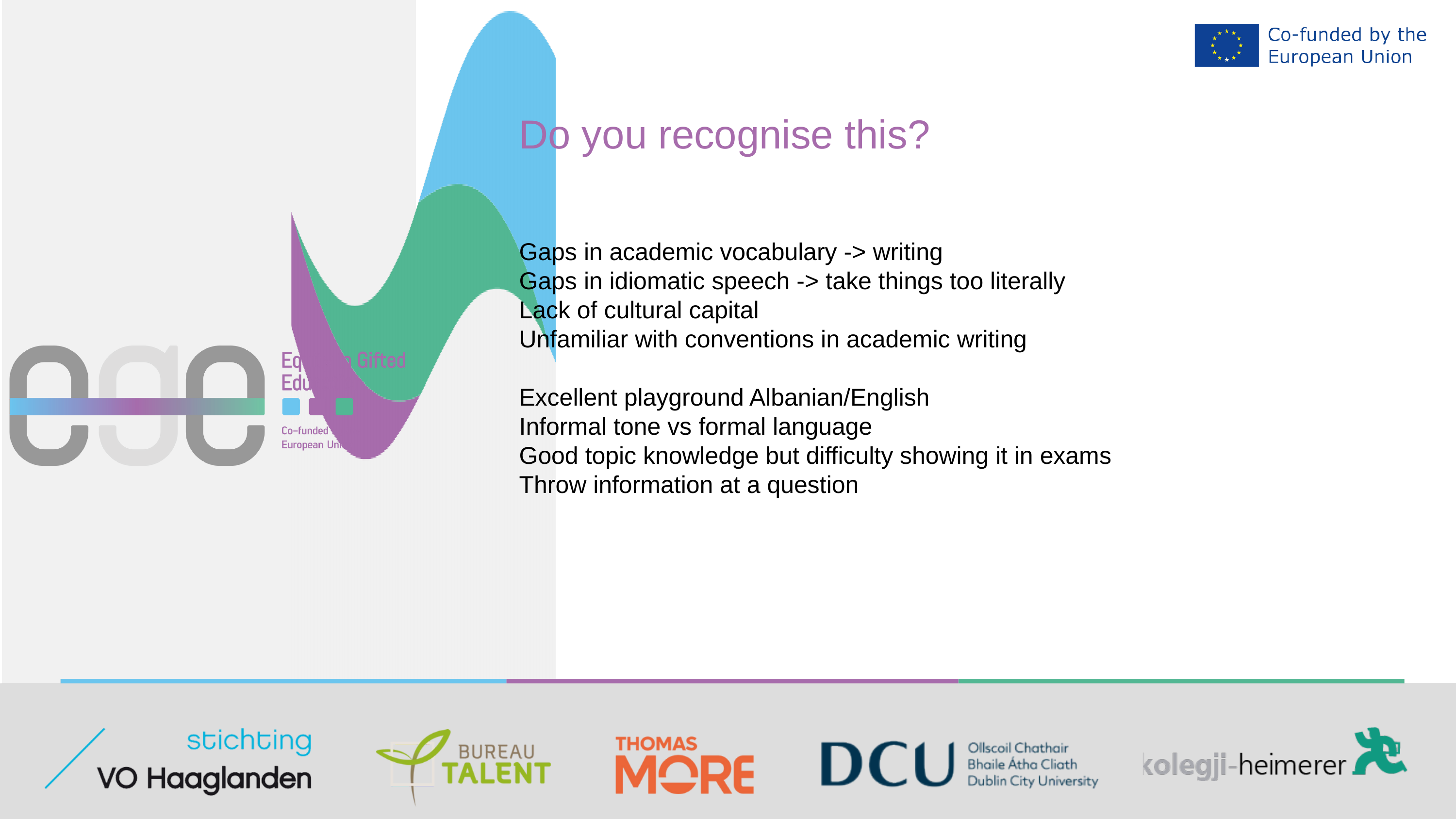

Do you recognise this?

Gaps in academic vocabulary -> writing
Gaps in idiomatic speech -> take things too literally
Lack of cultural capital
Unfamiliar with conventions in academic writing

Excellent playground Albanian/English
Informal tone vs formal language
Good topic knowledge but difficulty showing it in exams
Throw information at a question